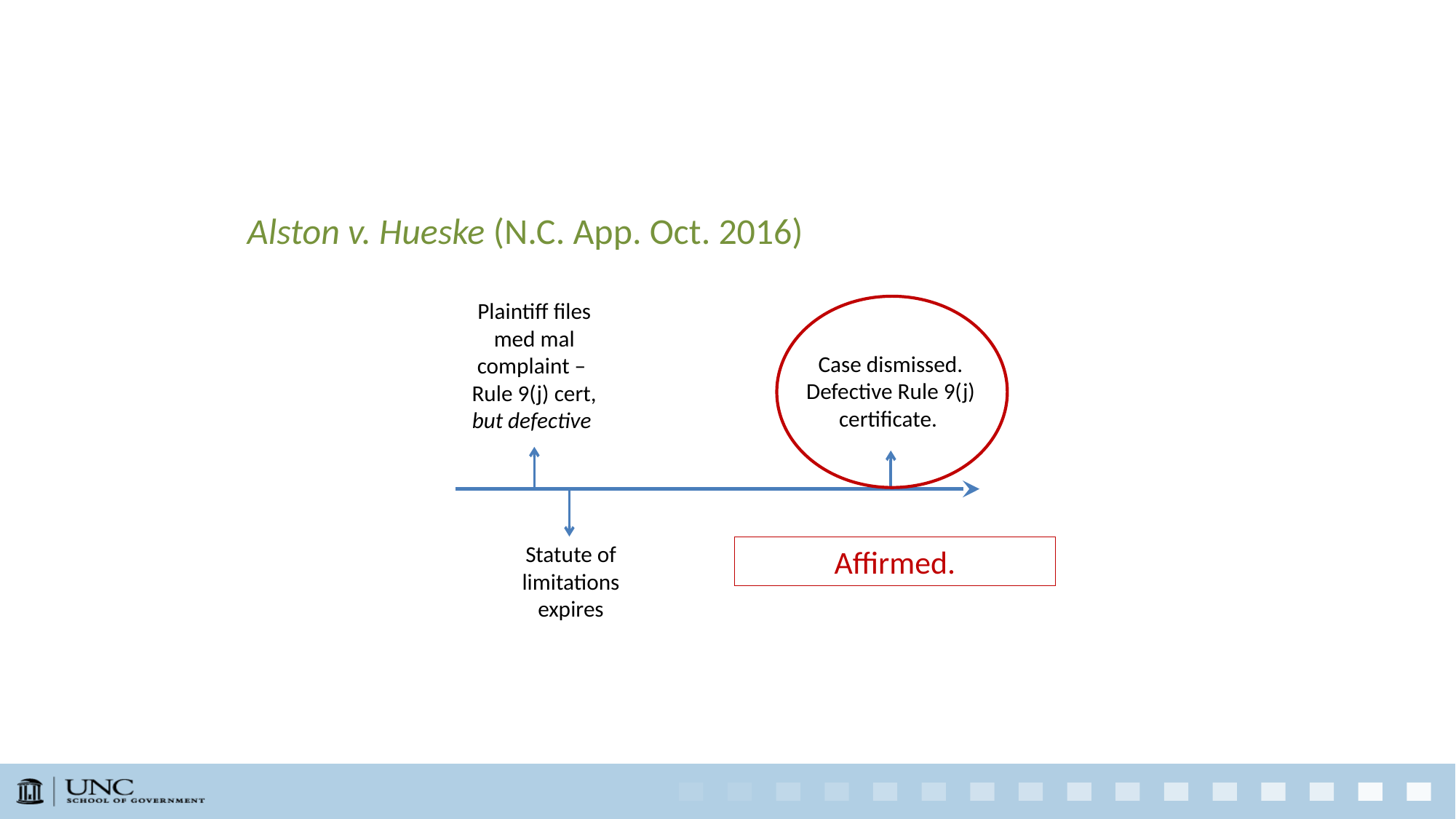

#
Alston v. Hueske (N.C. App. Oct. 2016)

Plaintiff files
med mal complaint –  Rule 9(j) cert, but defective

Affirmed.
Case dismissed.
Defective Rule 9(j) certificate.

Statute of limitations expires